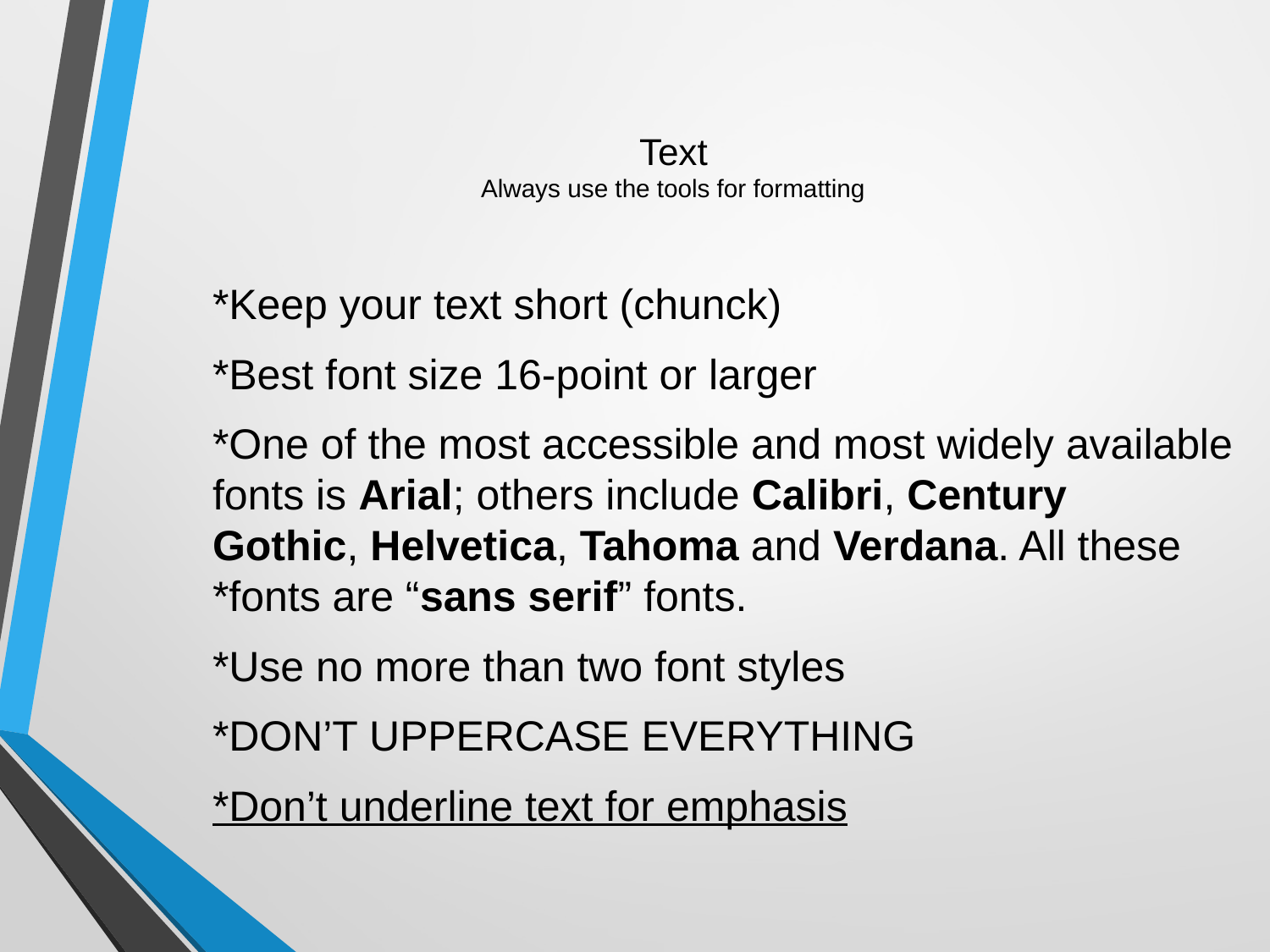

# Text Always use the tools for formatting
*Keep your text short (chunck)
*Best font size 16-point or larger
*One of the most accessible and most widely available fonts is Arial; others include Calibri, Century Gothic, Helvetica, Tahoma and Verdana. All these *fonts are “sans serif” fonts.
*Use no more than two font styles
*DON’T UPPERCASE EVERYTHING
*Don’t underline text for emphasis